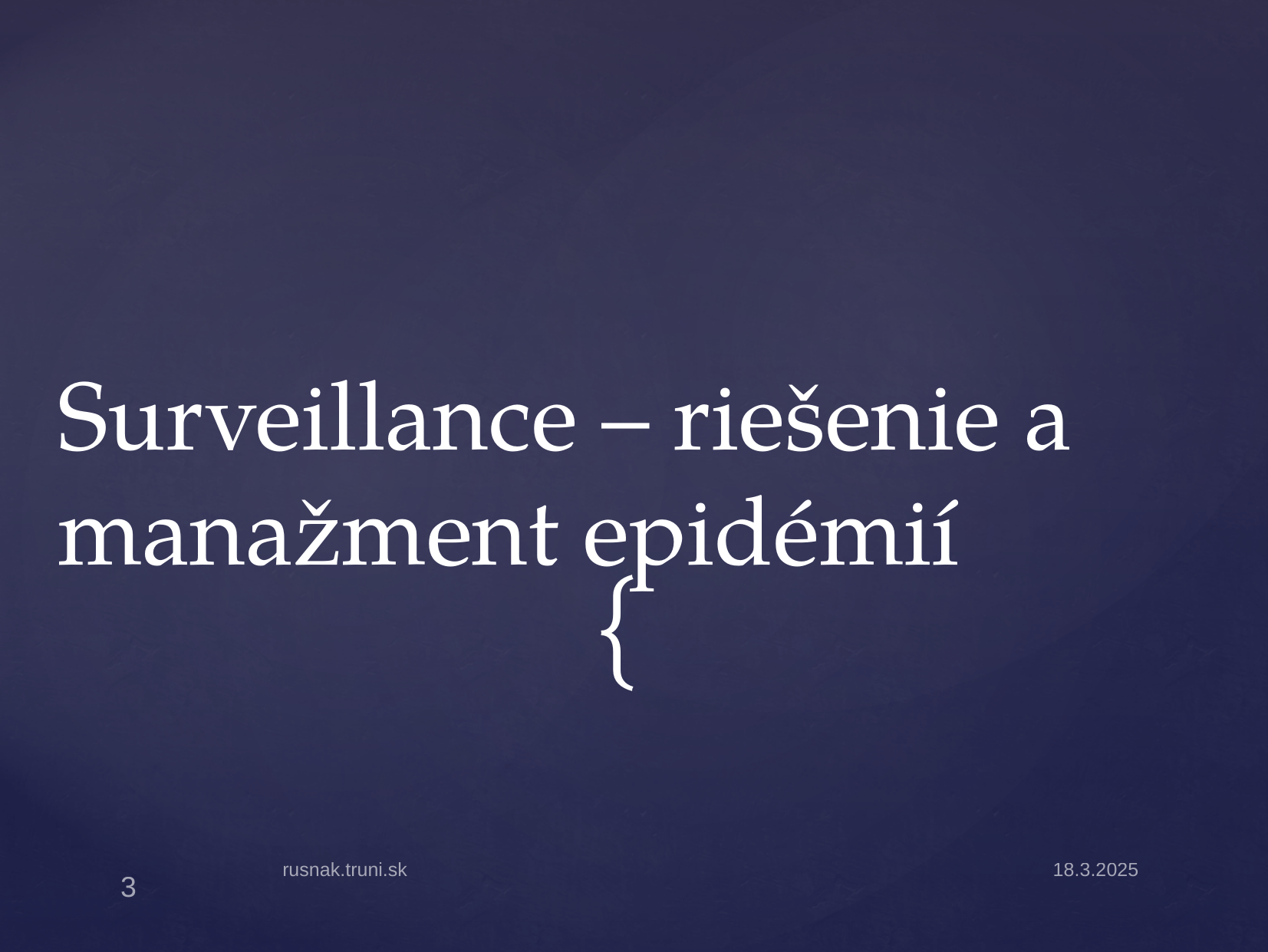

# Surveillance – riešenie a manažment epidémií

rusnak.truni.sk
18.3.2025
3